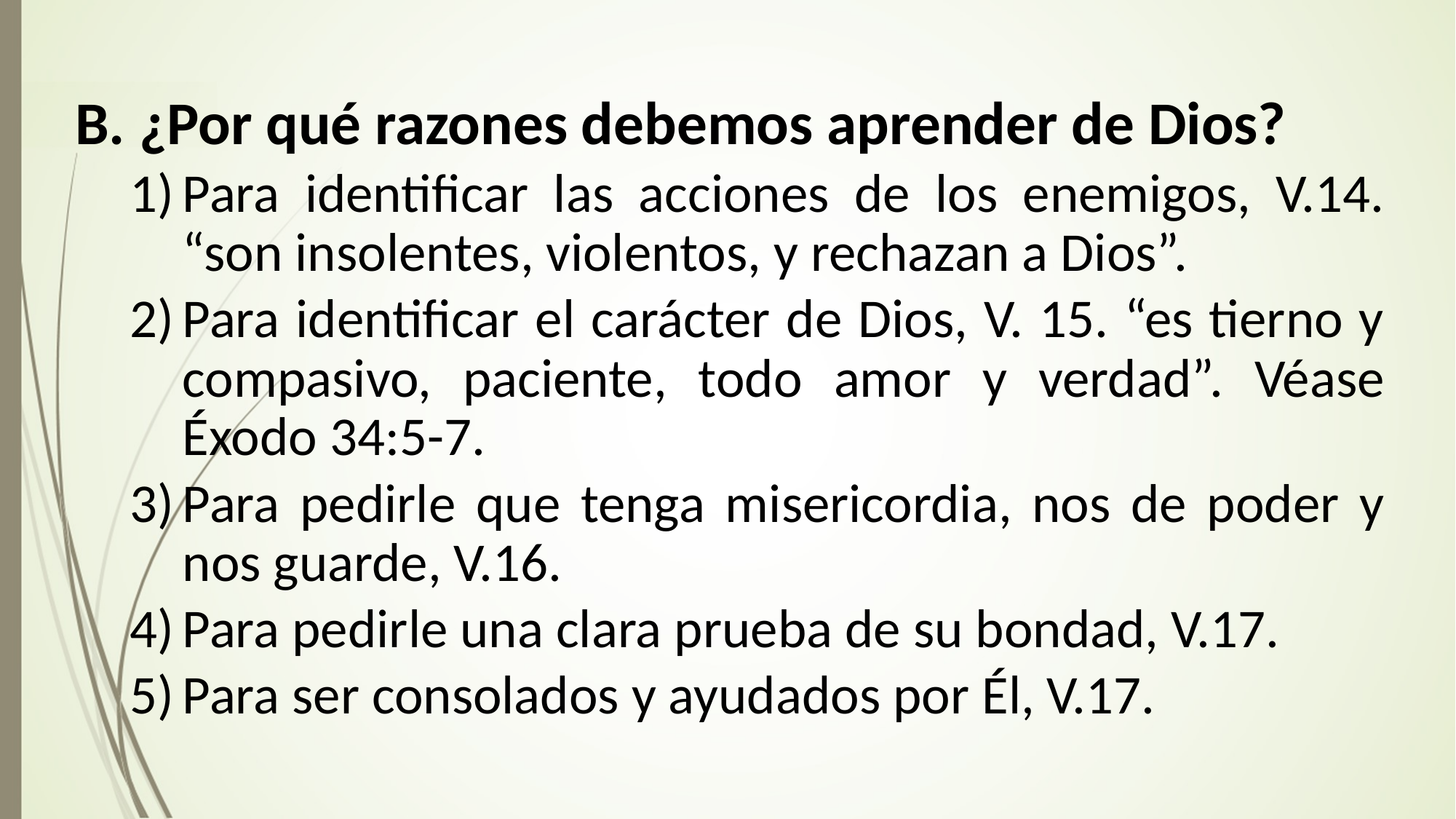

¿Por qué razones debemos aprender de Dios?
Para identificar las acciones de los enemigos, V.14. “son insolentes, violentos, y rechazan a Dios”.
Para identificar el carácter de Dios, V. 15. “es tierno y compasivo, paciente, todo amor y verdad”. Véase Éxodo 34:5-7.
Para pedirle que tenga misericordia, nos de poder y nos guarde, V.16.
Para pedirle una clara prueba de su bondad, V.17.
Para ser consolados y ayudados por Él, V.17.